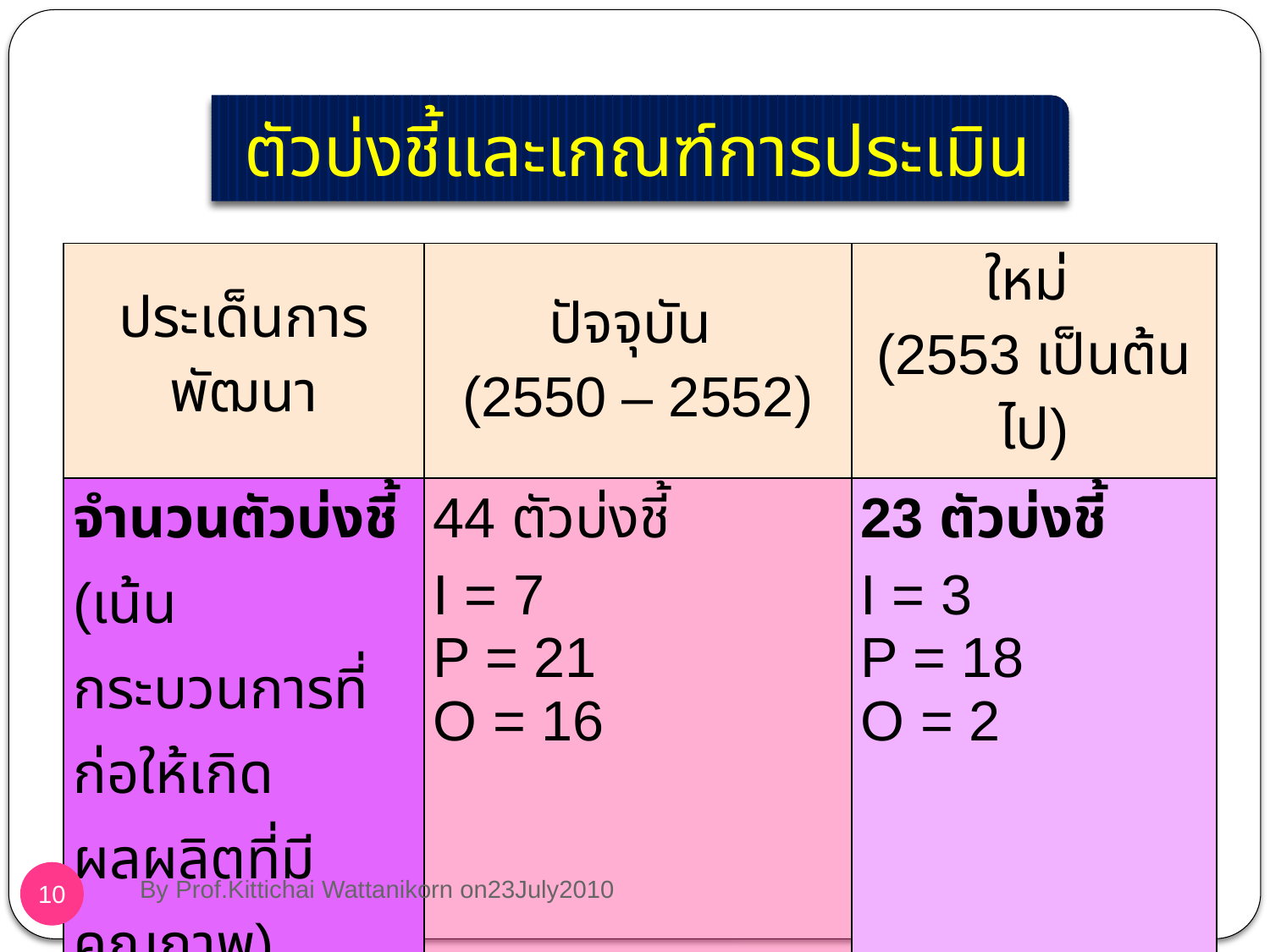

ตัวบ่งชี้และเกณฑ์การประเมิน

| ประเด็นการพัฒนา | ปัจจุบัน (2550 – 2552) | ใหม่ (2553 เป็นต้นไป) |
| --- | --- | --- |
| จำนวนตัวบ่งชี้ (เน้นกระบวนการที่ก่อให้เกิดผลผลิตที่มีคุณภาพ) | 44 ตัวบ่งชี้ I = 7 P = 21 O = 16 | 23 ตัวบ่งชี้ I = 3 P = 18 O = 2 |
| เกณฑ์มาตรฐาน | ข้อ และ ระดับ | ข้อ |
| เกณฑ์การประเมิน | คะแนน 3 ระดับ | คะแนน 5 ระดับ |
By Prof.Kittichai Wattanikorn on23July2010
10